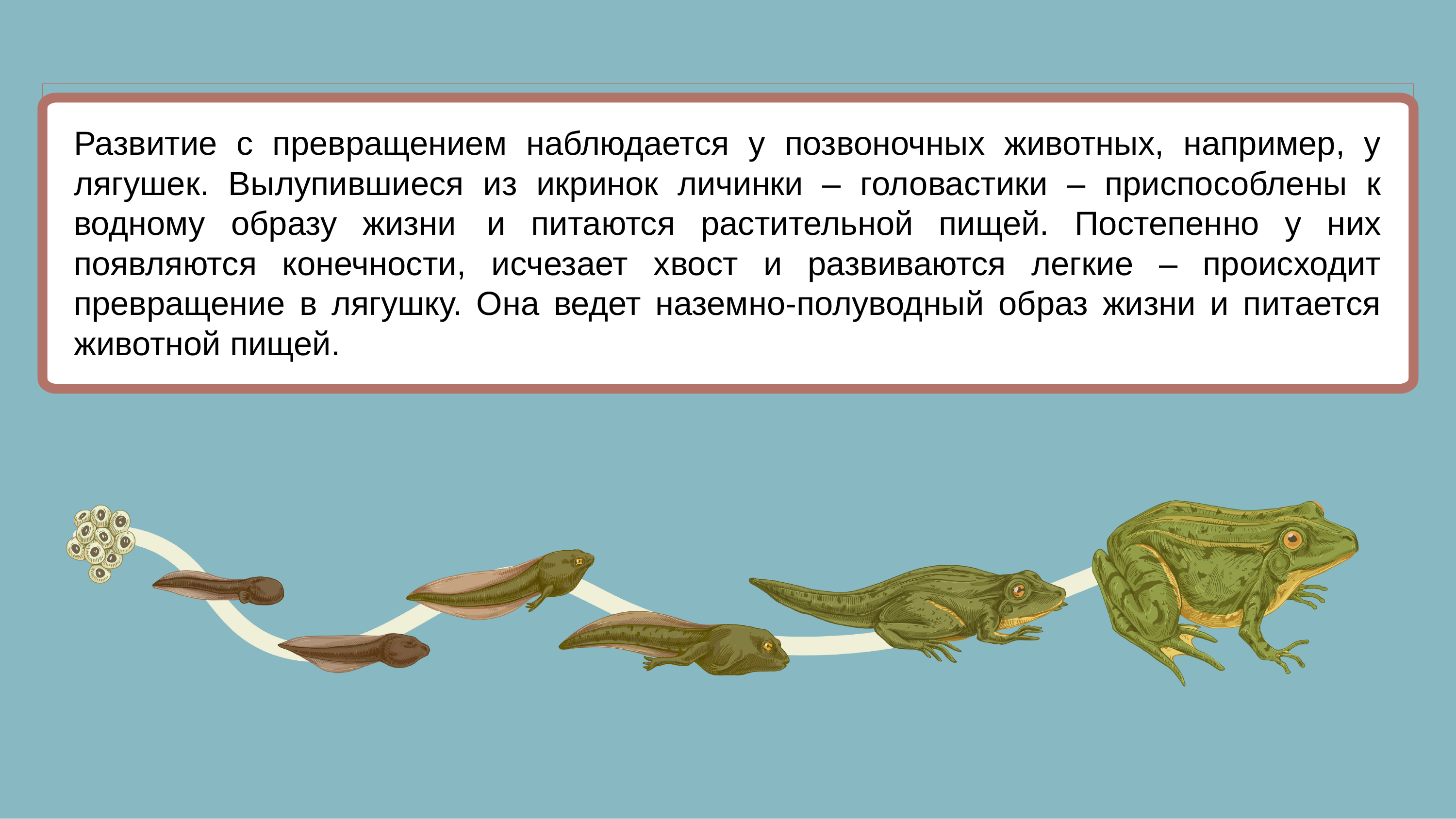

Развитие с превращением наблюдается у позвоночных животных, например, у лягушек. Вылупившиеся из икринок личинки – головастики – приспособлены к водному образу жизни 	и питаются растительной пищей. Постепенно у них появляются конечности, исчезает хвост и развиваются легкие – происходит превращение в лягушку. Она ведет наземно-полуводный образ жизни и питается животной пищей.